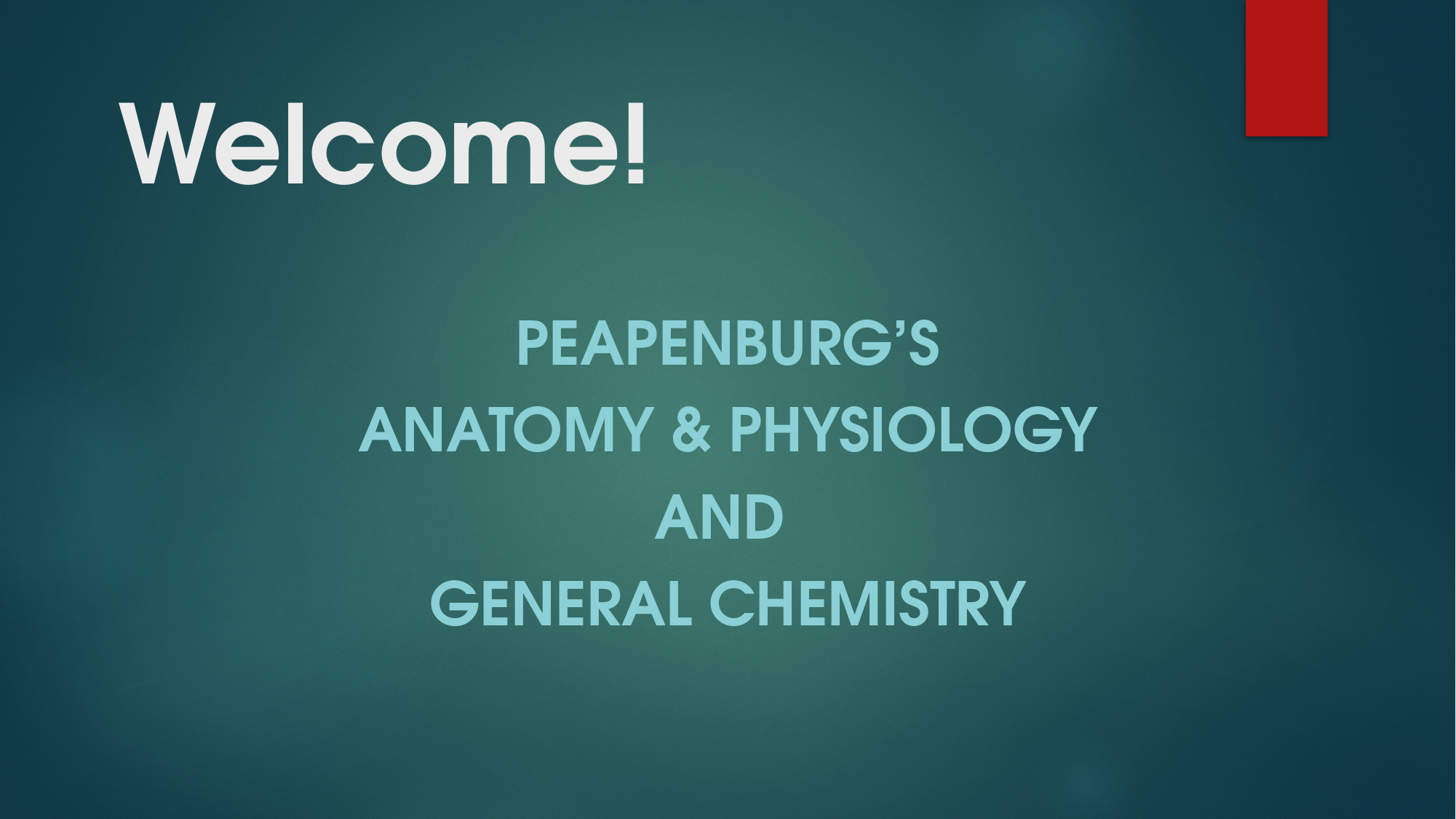

# Welcome!

Peapenburg’s
Anatomy & Physiology
and
General Chemistry